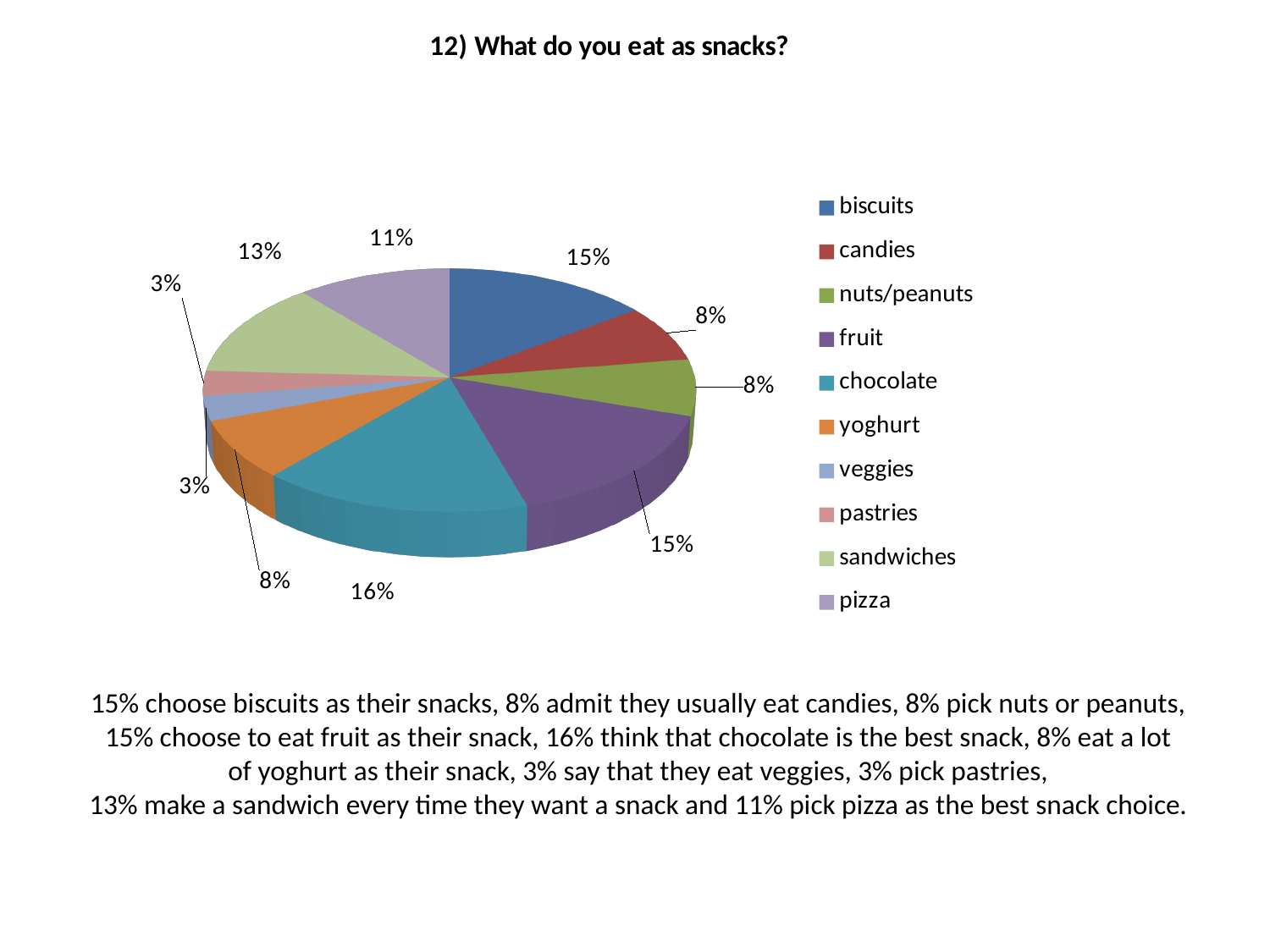

[unsupported chart]

15% choose biscuits as their snacks, 8% admit they usually eat candies, 8% pick nuts or peanuts, 15% choose to eat fruit as their snack, 16% think that chocolate is the best snack, 8% eat a lot of yoghurt as their snack, 3% say that they eat veggies, 3% pick pastries, 13% make a sandwich every time they want a snack and 11% pick pizza as the best snack choice.